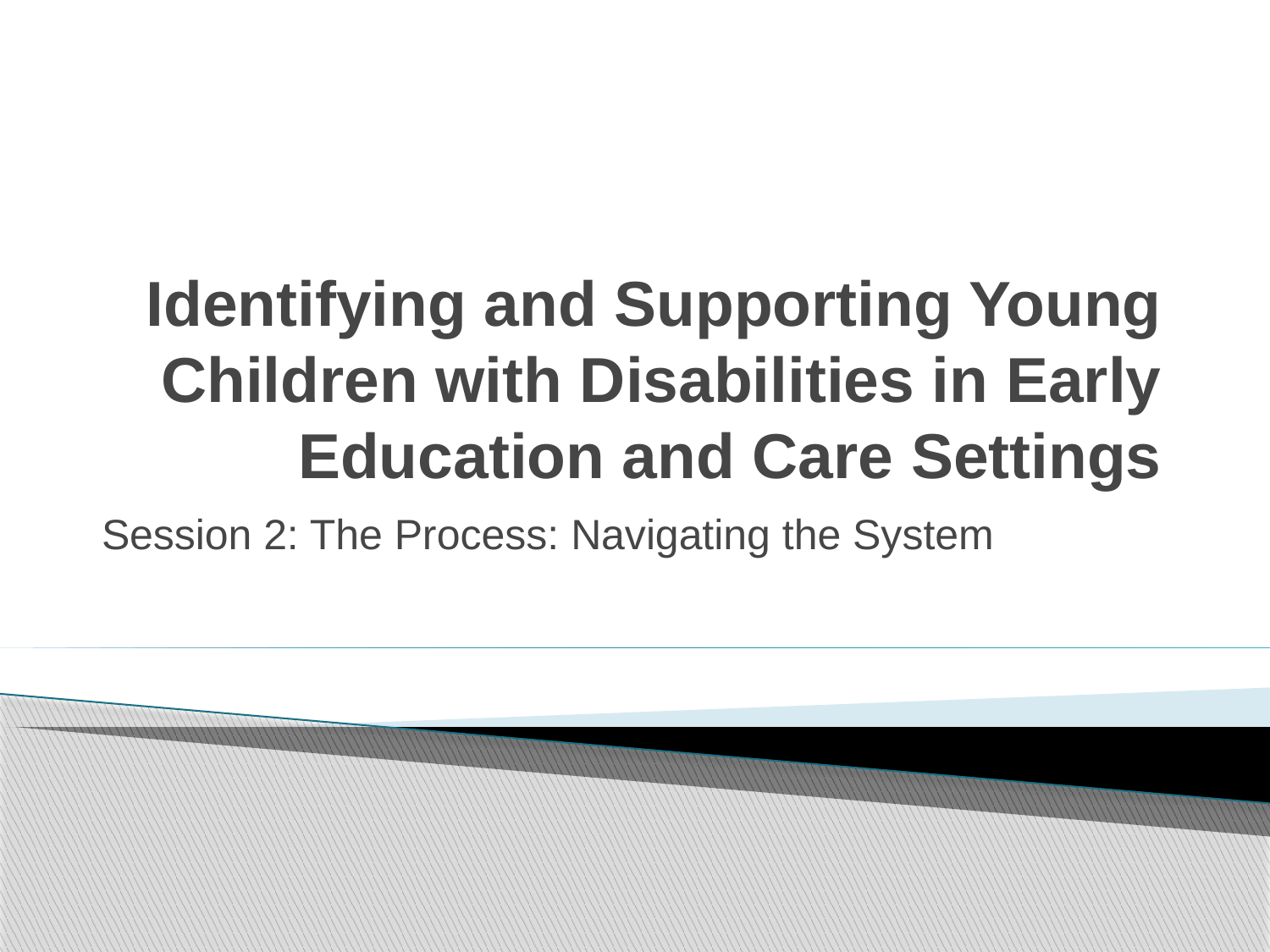

# Identifying and Supporting Young Children with Disabilities in Early Education and Care Settings
Session 2: The Process: Navigating the System